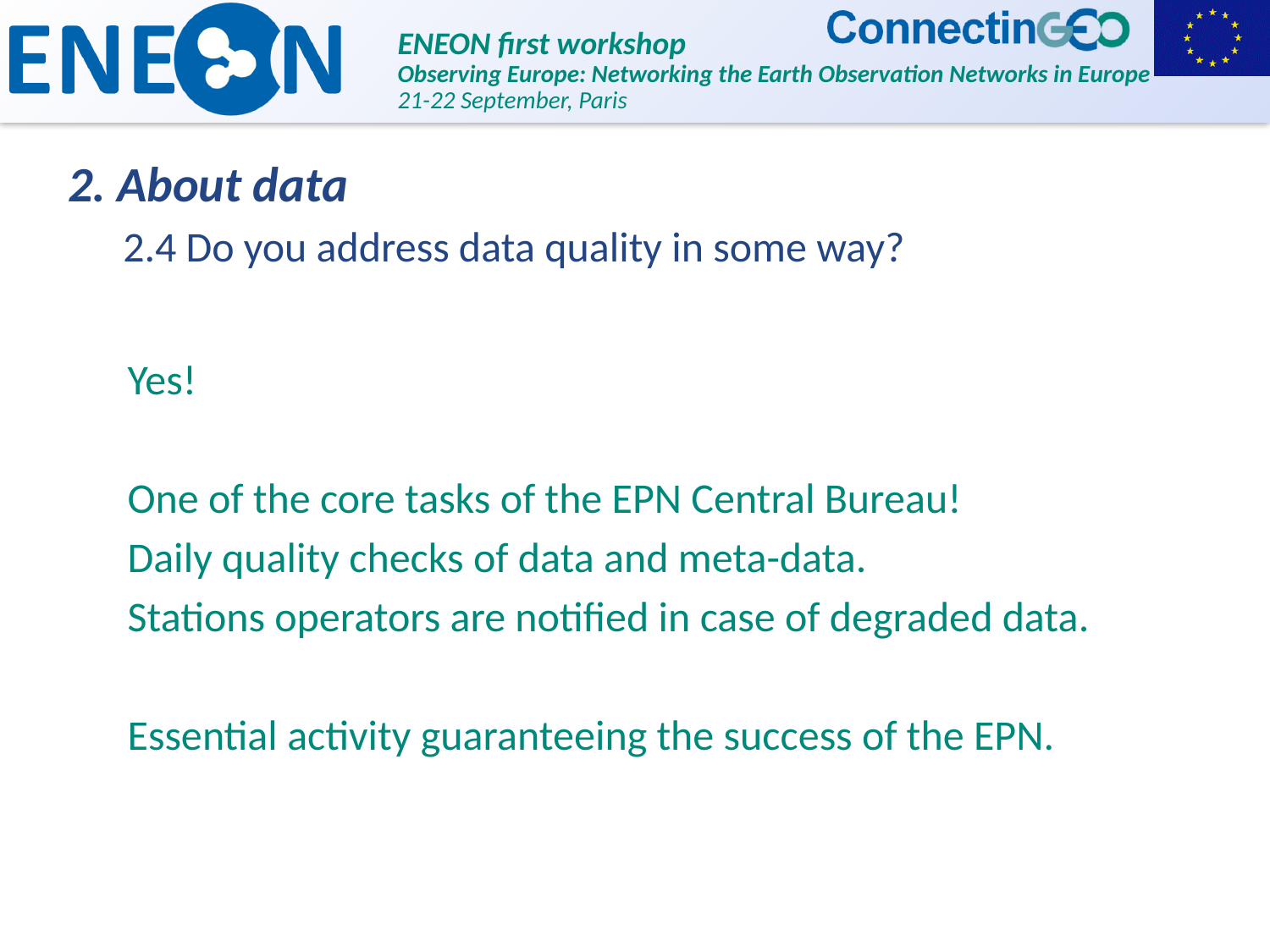

2. About data
2.4 Do you address data quality in some way?

Yes!

One of the core tasks of the EPN Central Bureau!
Daily quality checks of data and meta-data.
Stations operators are notified in case of degraded data.

Essential activity guaranteeing the success of the EPN.